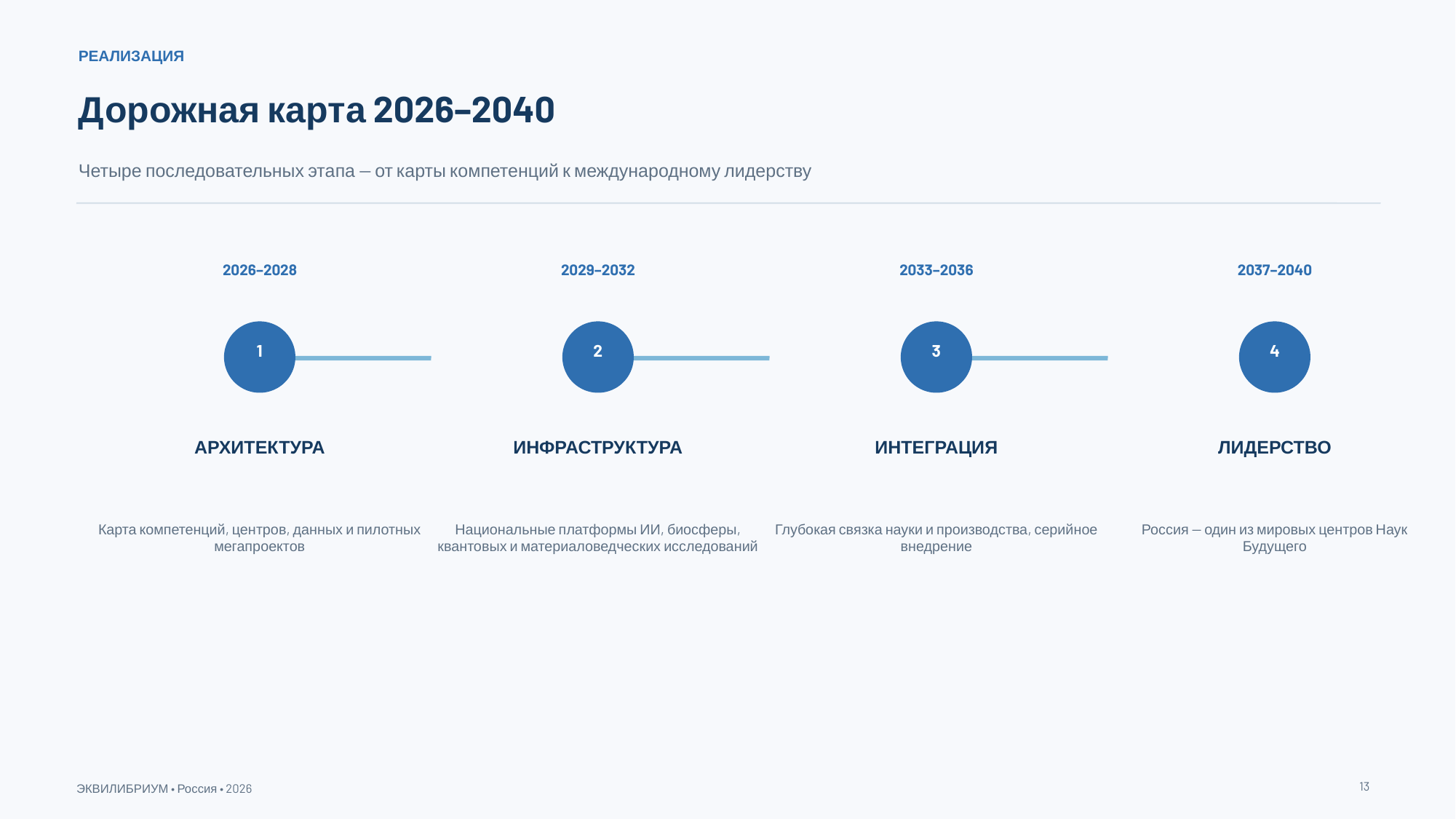

РЕАЛИЗАЦИЯ
Дорожная карта 2026–2040
Четыре последовательных этапа — от карты компетенций к международному лидерству
2026–2028
2029–2032
2033–2036
2037–2040

1
2
3
4

АРХИТЕКТУРА
ИНФРАСТРУКТУРА
ИНТЕГРАЦИЯ
ЛИДЕРСТВО
Карта компетенций, центров, данных и пилотных мегапроектов
Национальные платформы ИИ, биосферы, квантовых и материаловедческих исследований
Глубокая связка науки и производства, серийное внедрение
Россия — один из мировых центров Наук Будущего
13